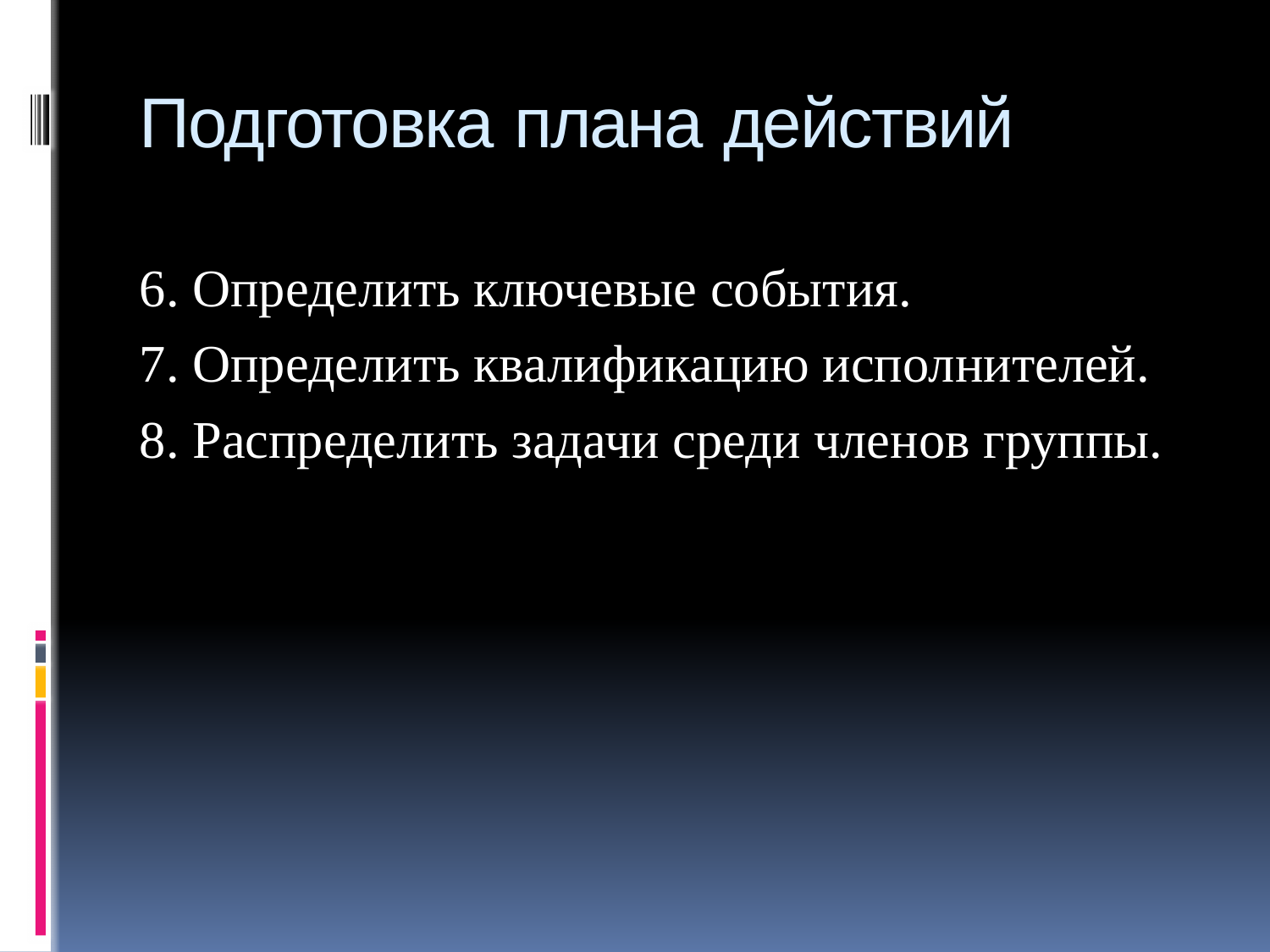

# Подготовка плана действий
6. Определить ключевые события.
7. Определить квалификацию исполнителей.
8. Распределить задачи среди членов группы.